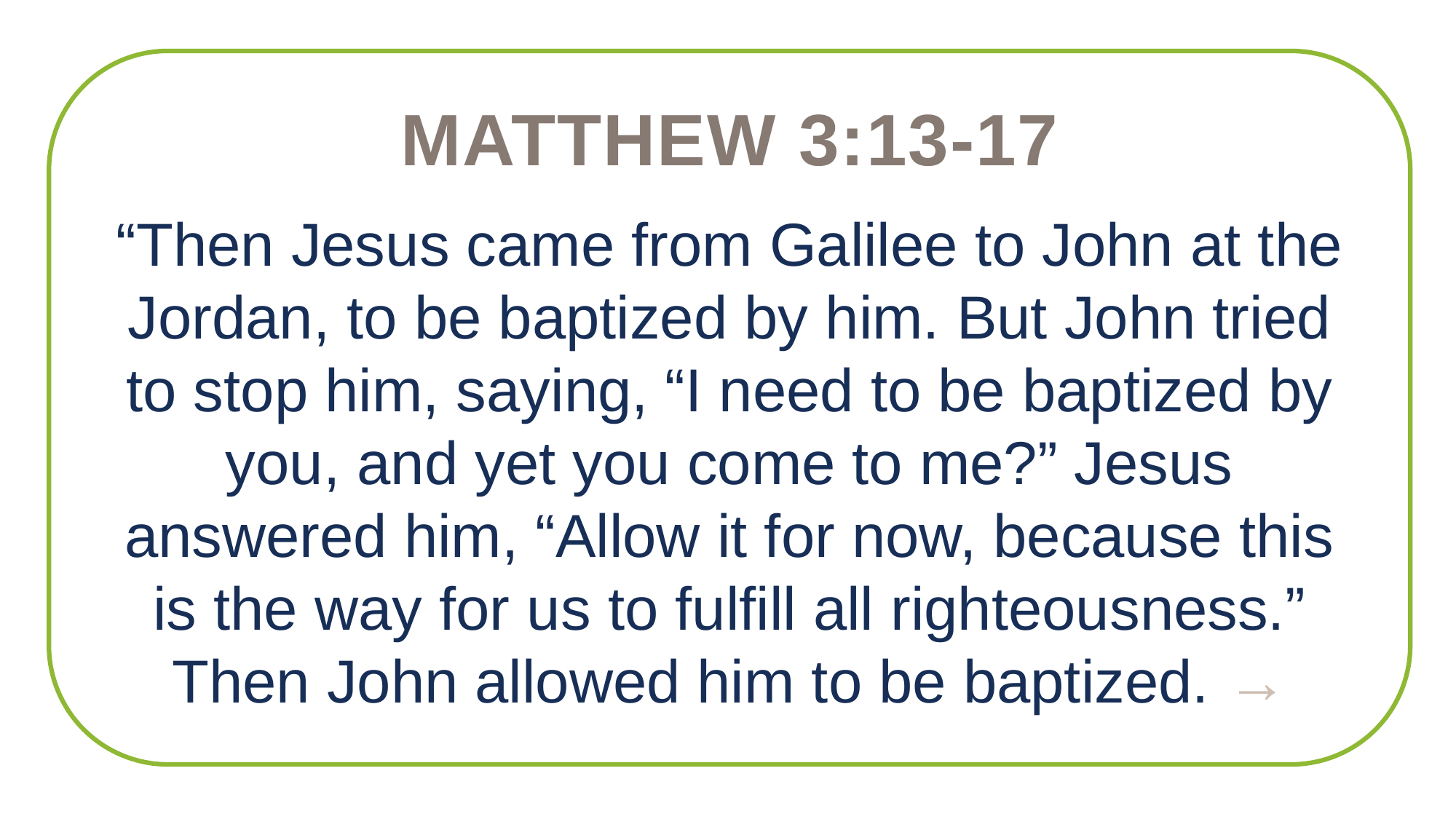

Matthew 3:13-17
“Then Jesus came from Galilee to John at the Jordan, to be baptized by him. But John tried to stop him, saying, “I need to be baptized by you, and yet you come to me?” Jesus answered him, “Allow it for now, because this is the way for us to fulfill all righteousness.” Then John allowed him to be baptized. →